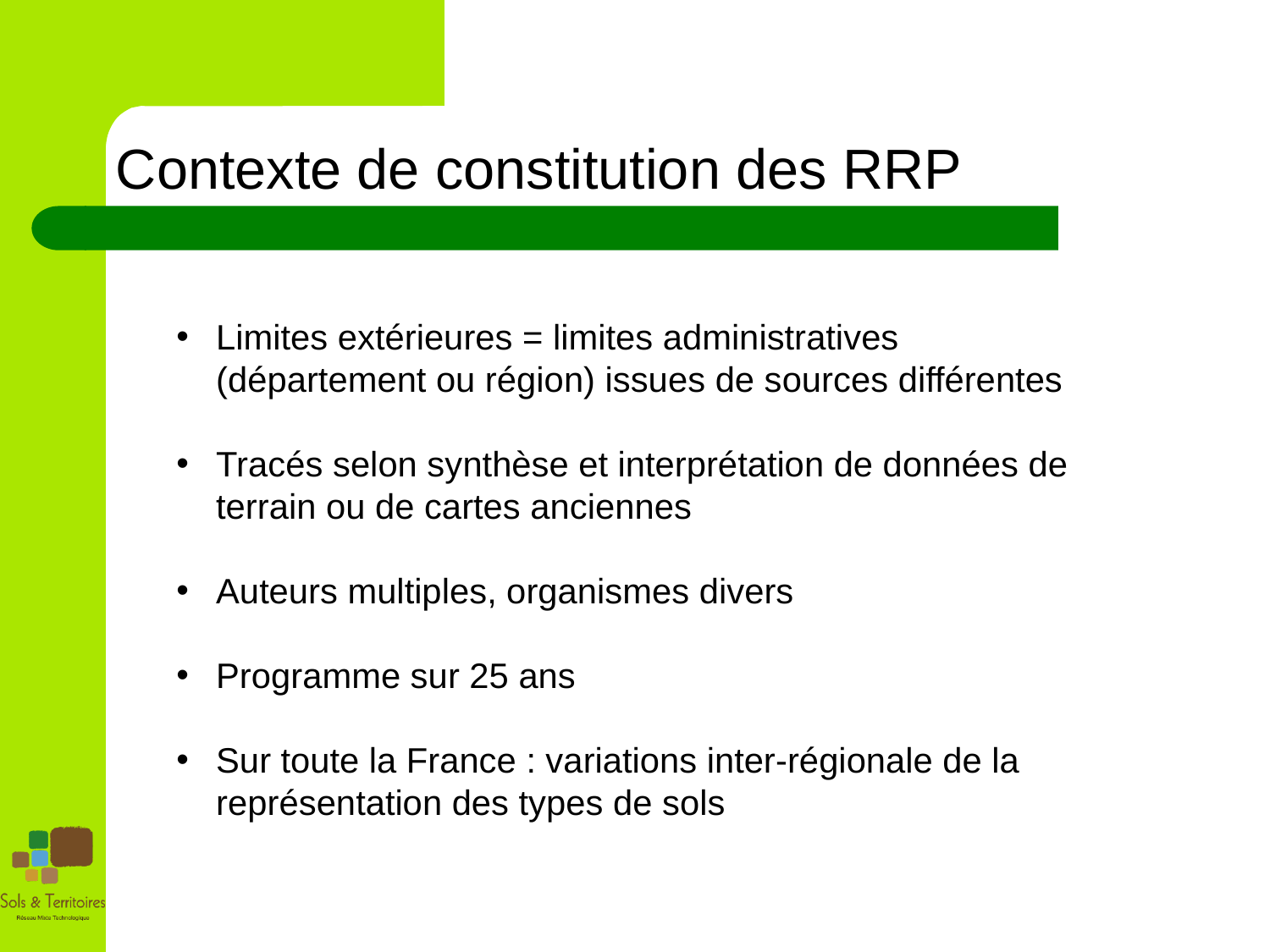

Contexte de constitution des RRP

Limites extérieures = limites administratives (département ou région) issues de sources différentes

Tracés selon synthèse et interprétation de données de terrain ou de cartes anciennes

Auteurs multiples, organismes divers

Programme sur 25 ans

Sur toute la France : variations inter-régionale de la représentation des types de sols